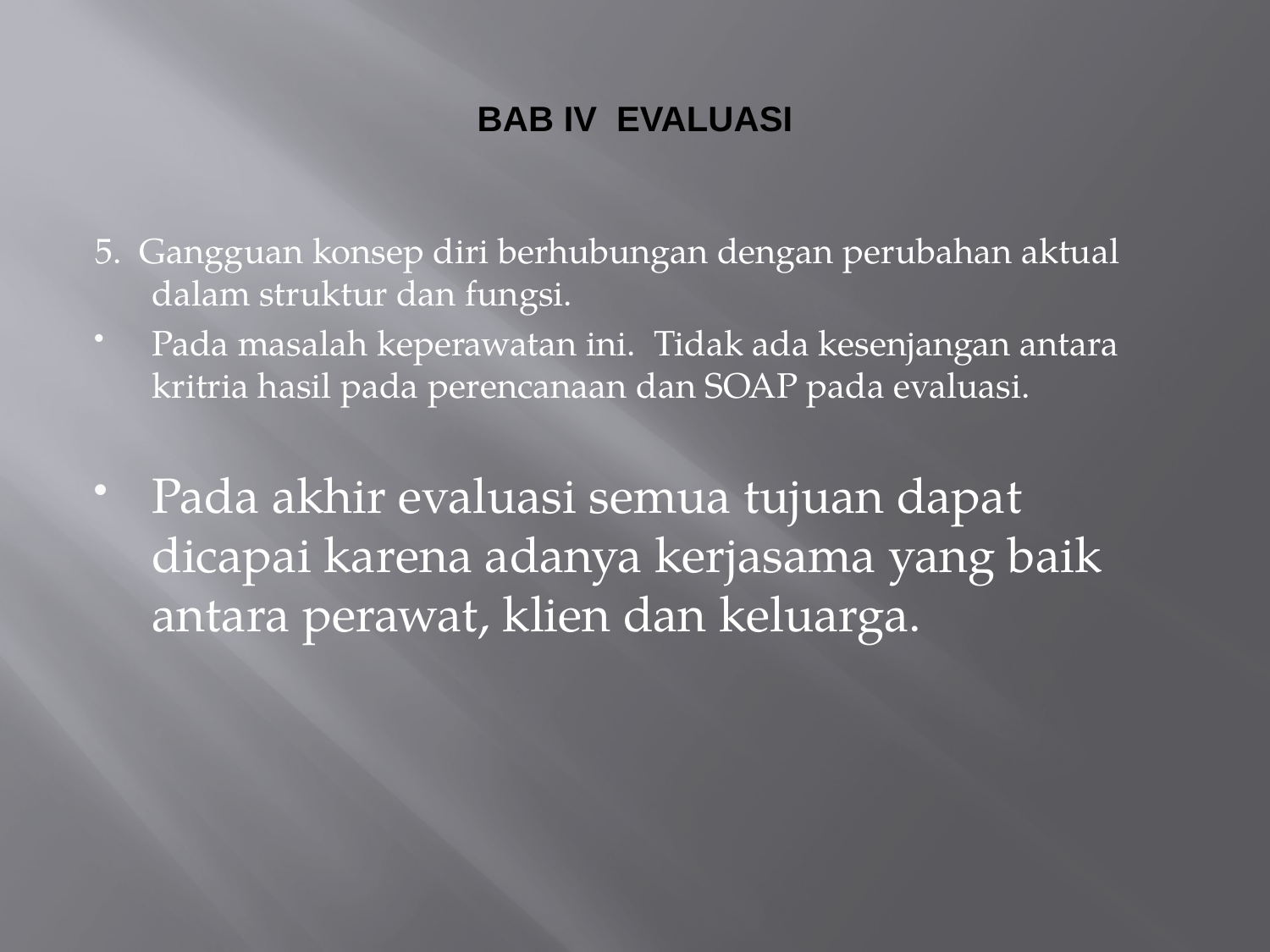

# BAB IV  EVALUASI
5.  Gangguan konsep diri berhubungan dengan perubahan aktual dalam struktur dan fungsi.
Pada masalah keperawatan ini.  Tidak ada kesenjangan antara kritria hasil pada perencanaan dan SOAP pada evaluasi.

Pada akhir evaluasi semua tujuan dapat dicapai karena adanya kerjasama yang baik antara perawat, klien dan keluarga.